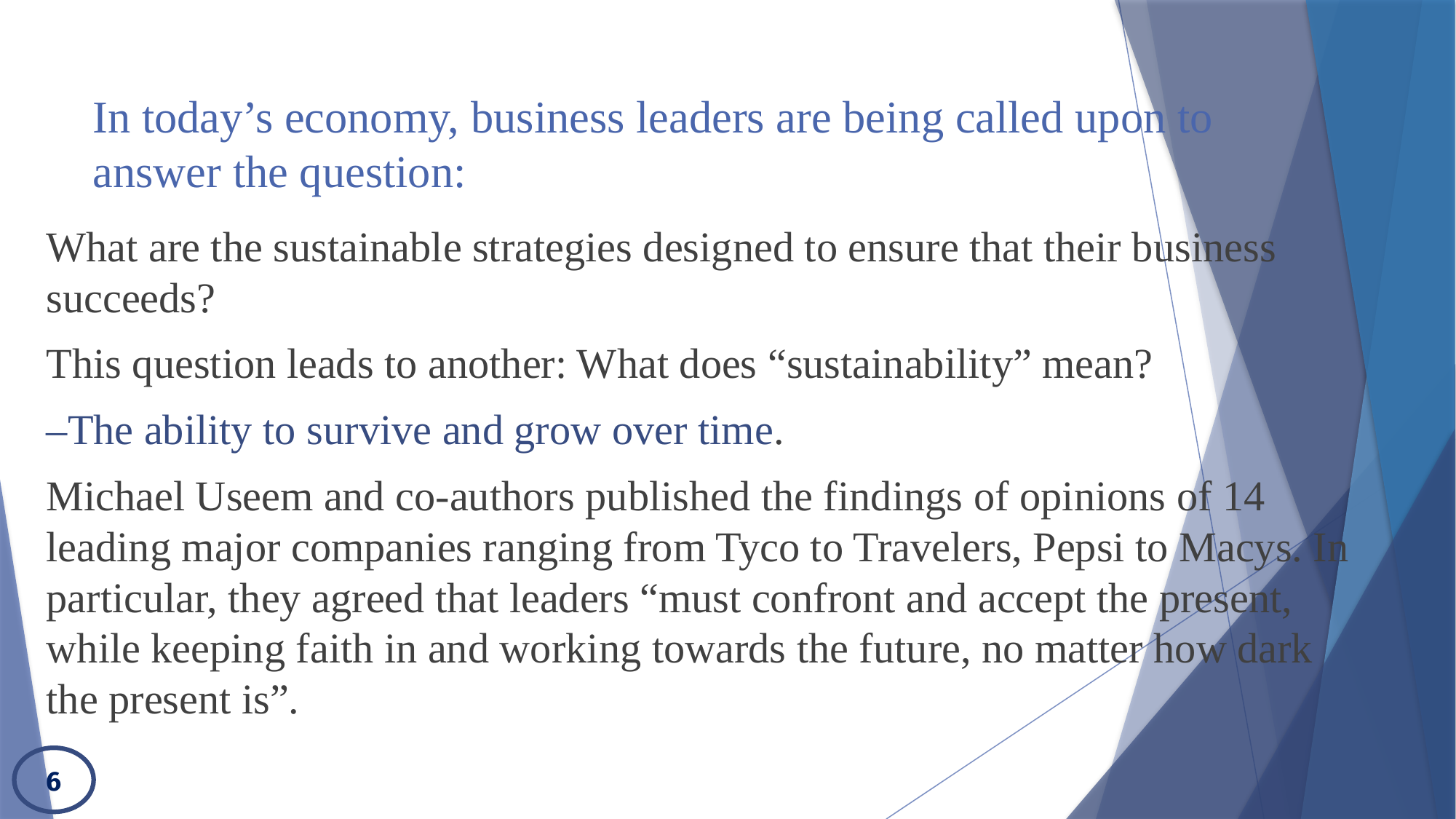

# In today’s economy, business leaders are being called upon to answer the question:
What are the sustainable strategies designed to ensure that their business succeeds?
This question leads to another: What does “sustainability” mean?
–The ability to survive and grow over time.
Michael Useem and co-authors published the findings of opinions of 14 leading major companies ranging from Tyco to Travelers, Pepsi to Macys. In particular, they agreed that leaders “must confront and accept the present, while keeping faith in and working towards the future, no matter how dark the present is”.

6